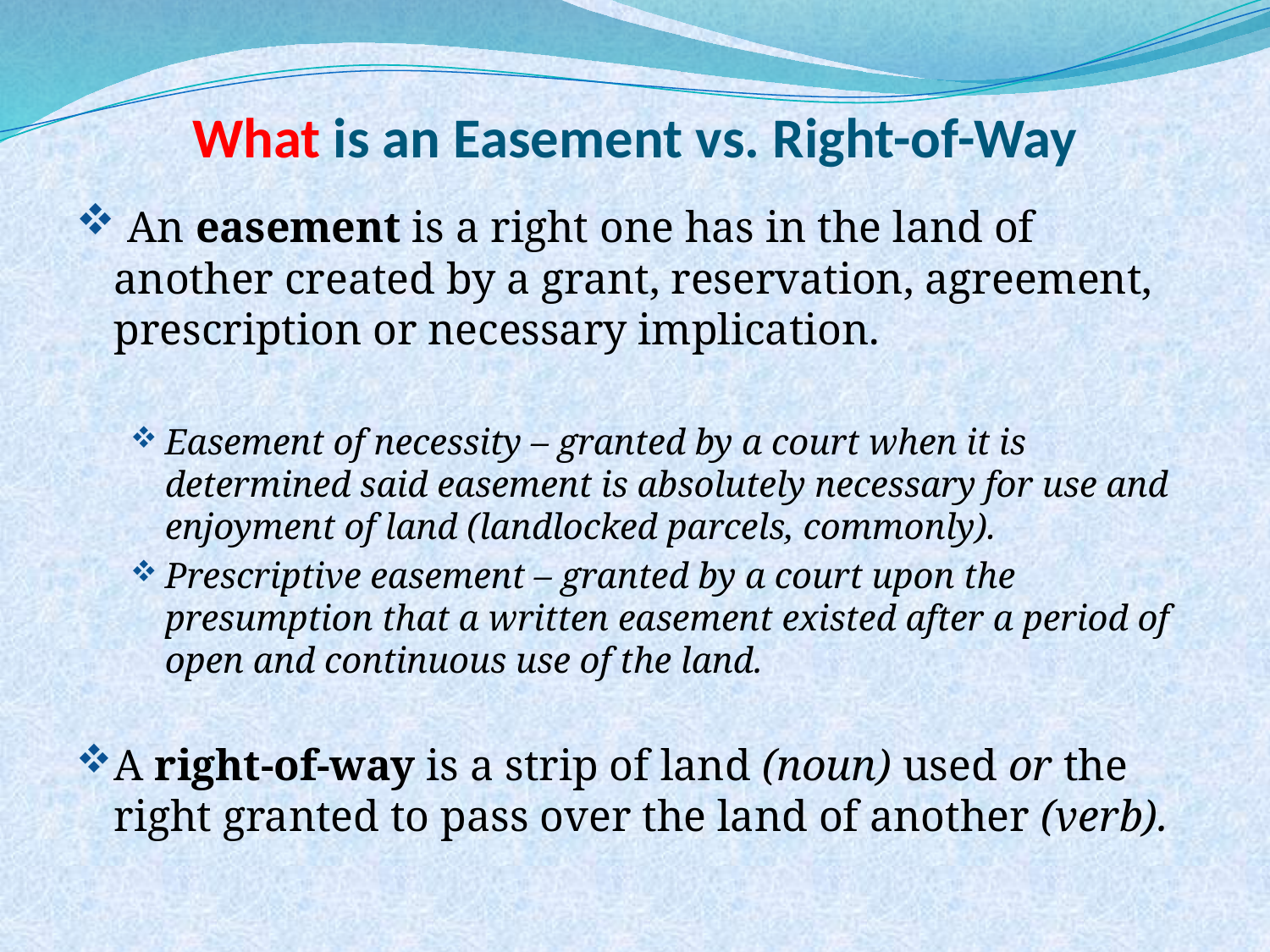

# What is an Easement vs. Right-of-Way
 An easement is a right one has in the land of another created by a grant, reservation, agreement, prescription or necessary implication.

Easement of necessity – granted by a court when it is determined said easement is absolutely necessary for use and enjoyment of land (landlocked parcels, commonly).
Prescriptive easement – granted by a court upon the presumption that a written easement existed after a period of open and continuous use of the land.

A right-of-way is a strip of land (noun) used or the right granted to pass over the land of another (verb).